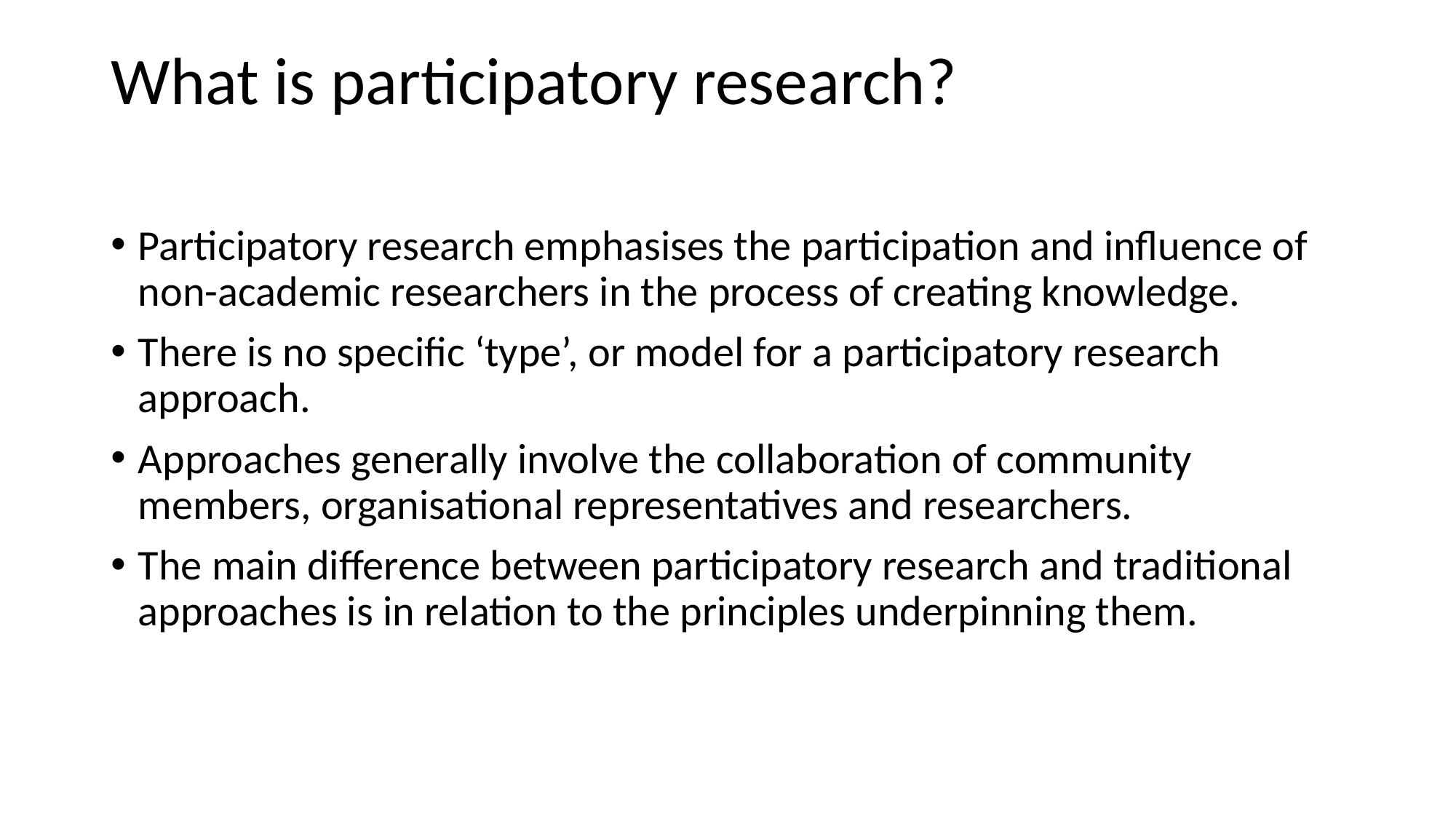

# What is participatory research?
Participatory research emphasises the participation and influence of non-academic researchers in the process of creating knowledge.
There is no specific ‘type’, or model for a participatory research approach.
Approaches generally involve the collaboration of community members, organisational representatives and researchers.
The main difference between participatory research and traditional approaches is in relation to the principles underpinning them.